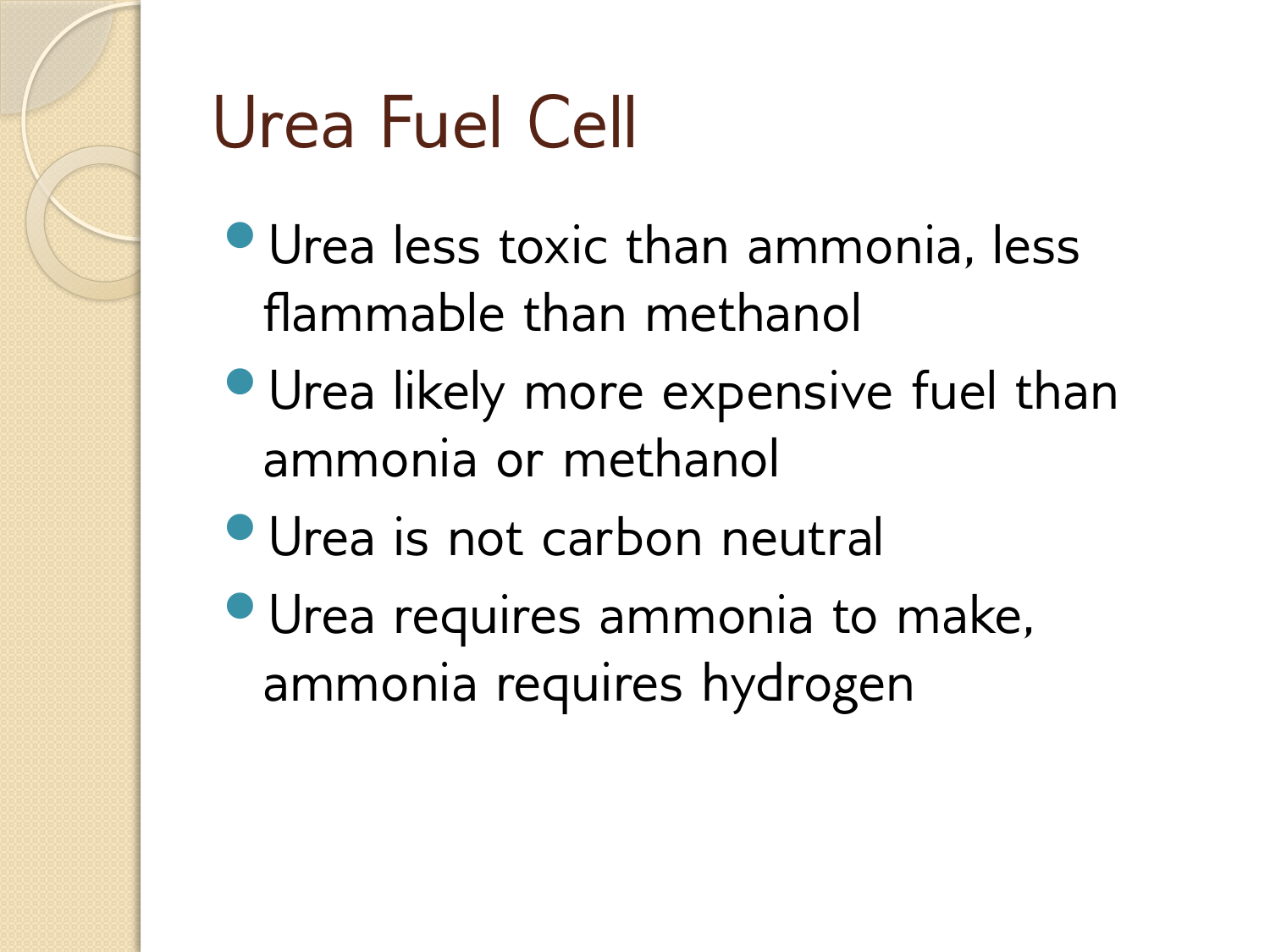

# Urea Fuel Cell
Urea less toxic than ammonia, less flammable than methanol
Urea likely more expensive fuel than ammonia or methanol
Urea is not carbon neutral
Urea requires ammonia to make, ammonia requires hydrogen